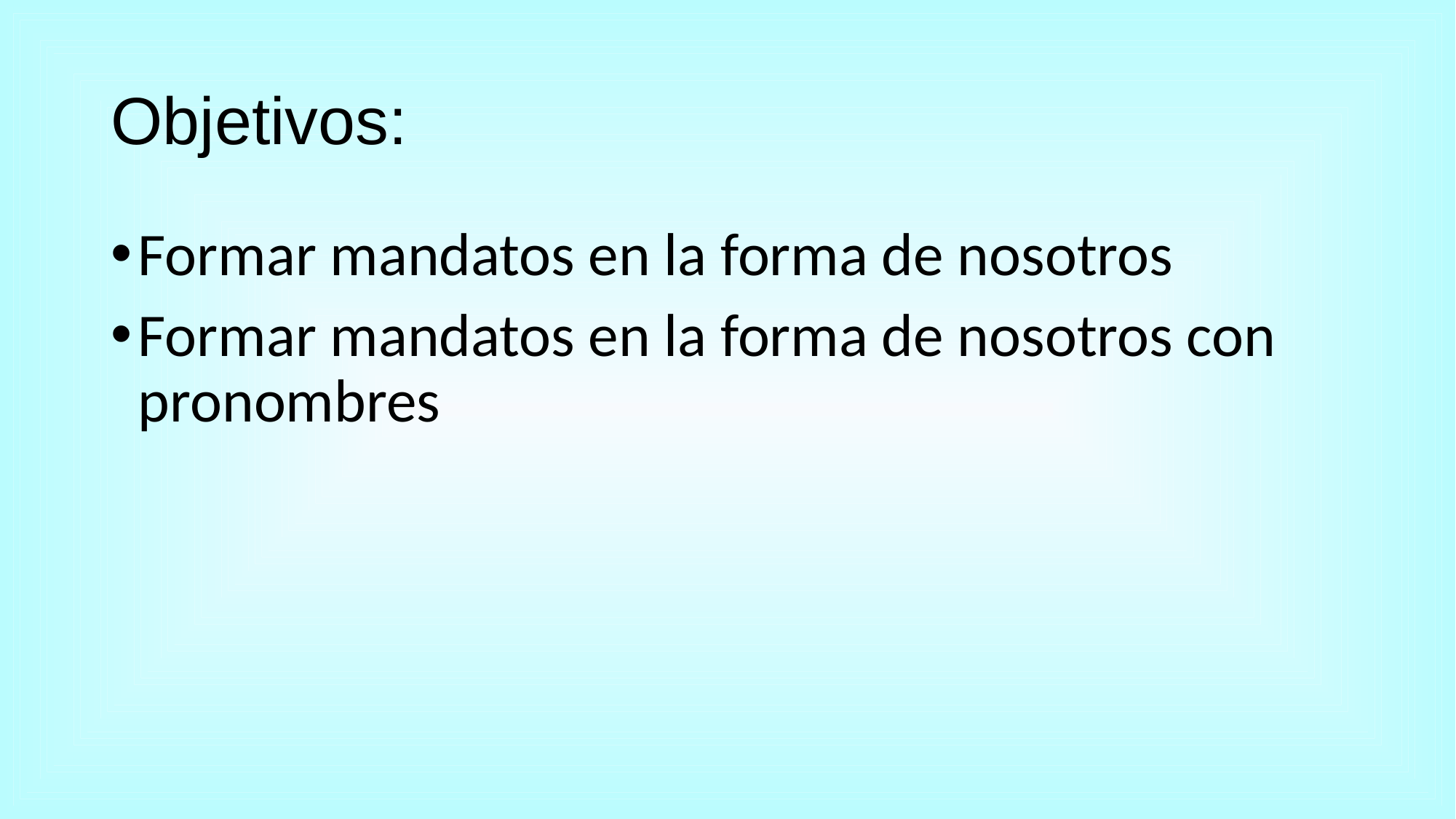

# Objetivos:
Formar mandatos en la forma de nosotros
Formar mandatos en la forma de nosotros con pronombres